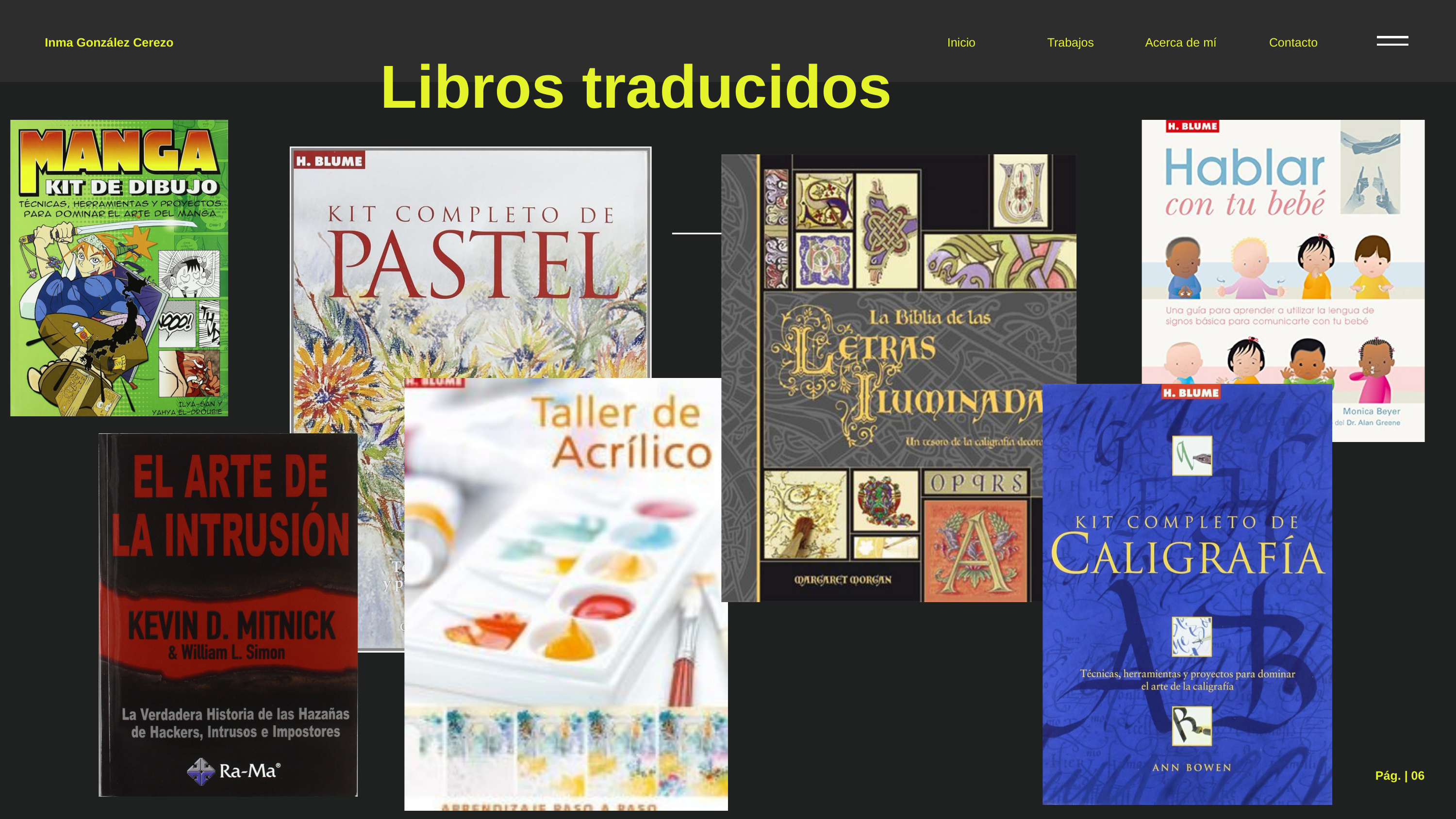

Libros traducidos
Inma González Cerezo
Inicio
Trabajos
Acerca de mí
Contacto

Pág. | 06